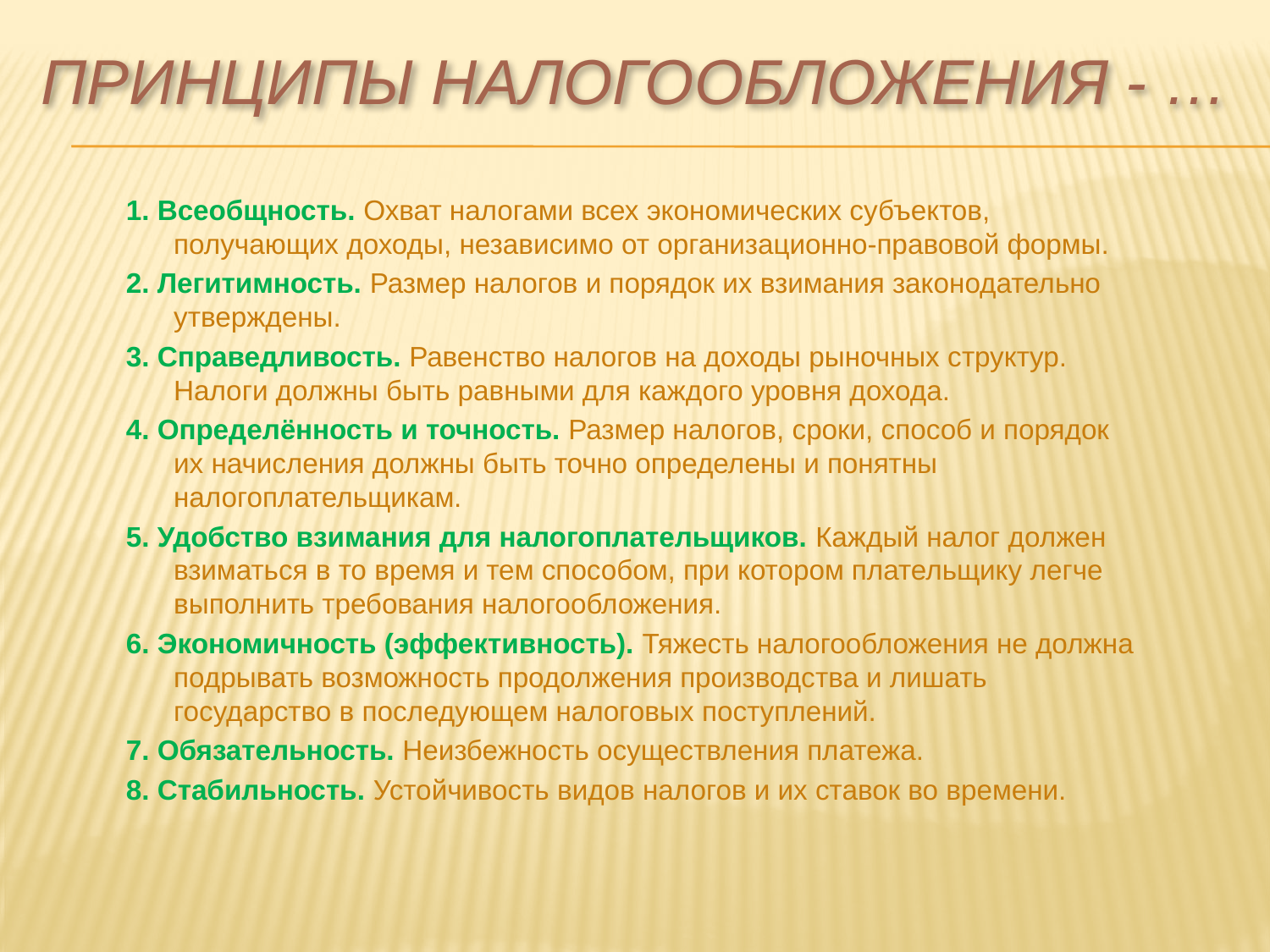

# Принципы налогообложения - …
1. Всеобщность. Охват налогами всех экономических субъектов, получающих доходы, независимо от организационно-правовой формы.
2. Легитимность. Размер налогов и порядок их взимания законодательно утверждены.
3. Справедливость. Равенство налогов на доходы рыночных структур. Налоги должны быть равными для каждого уровня дохода.
4. Определённость и точность. Размер налогов, сроки, способ и порядок их начисления должны быть точно определены и понятны налогоплательщикам.
5. Удобство взимания для налогоплательщиков. Каждый налог должен взиматься в то время и тем способом, при котором плательщику легче выполнить требования налогообложения.
6. Экономичность (эффективность). Тяжесть налогообложения не должна подрывать возможность продолжения производства и лишать государство в последующем налоговых поступлений.
7. Обязательность. Неизбежность осуществления платежа.
8. Стабильность. Устойчивость видов налогов и их ставок во времени.